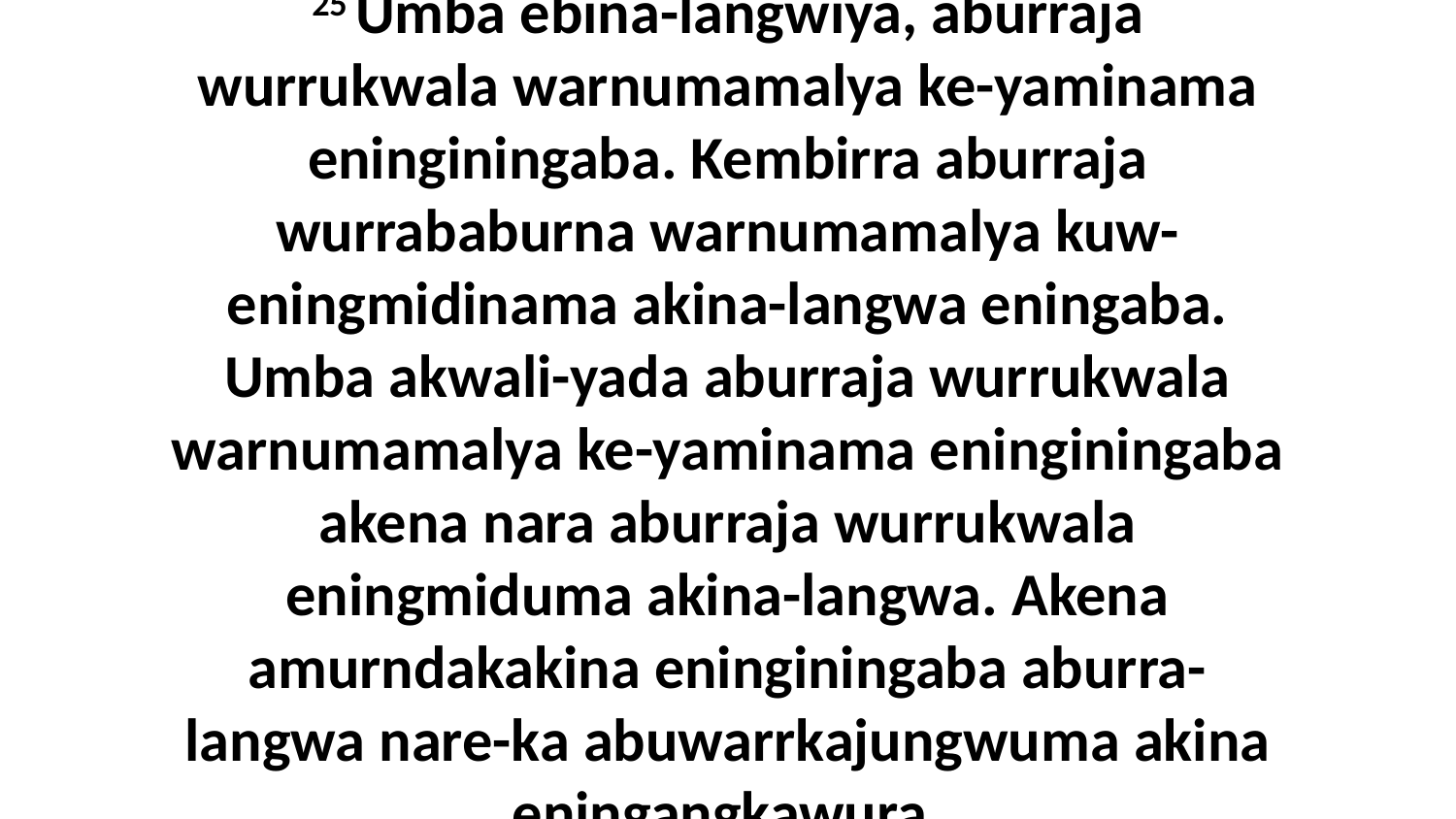

25 Umba ebina-langwiya, aburraja wurrukwala warnumamalya ke-yaminama eninginingaba. Kembirra aburraja wurrababurna warnumamalya kuw-eningmidinama akina-langwa eningaba. Umba akwali-yada aburraja wurrukwala warnumamalya ke-yaminama eninginingaba akena nara aburraja wurrukwala eningmiduma akina-langwa. Akena amurndakakina eninginingaba aburra-langwa nare-ka abuwarrkajungwuma akina eningangkawura.